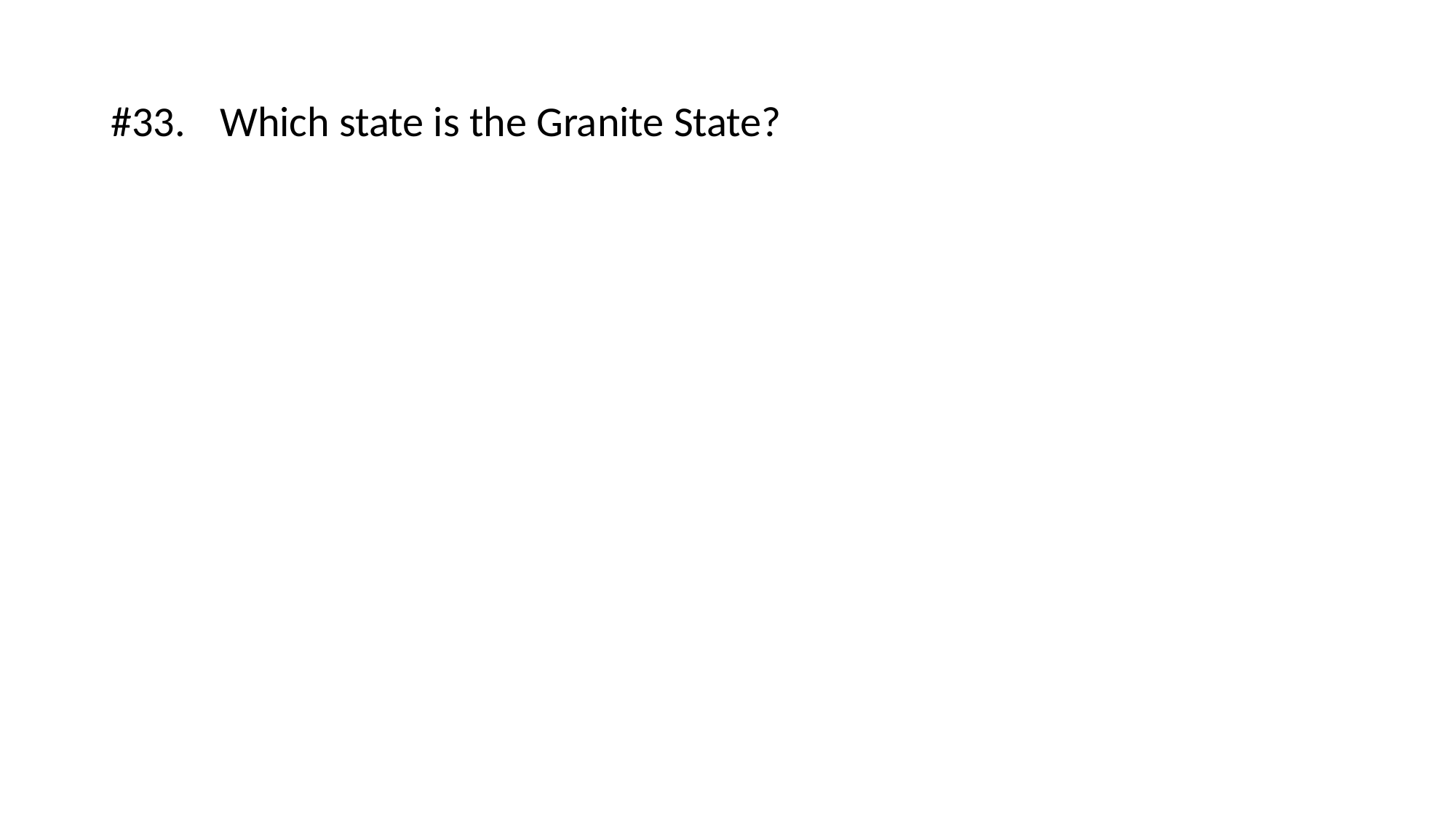

# #33.	Which state is the Granite State?